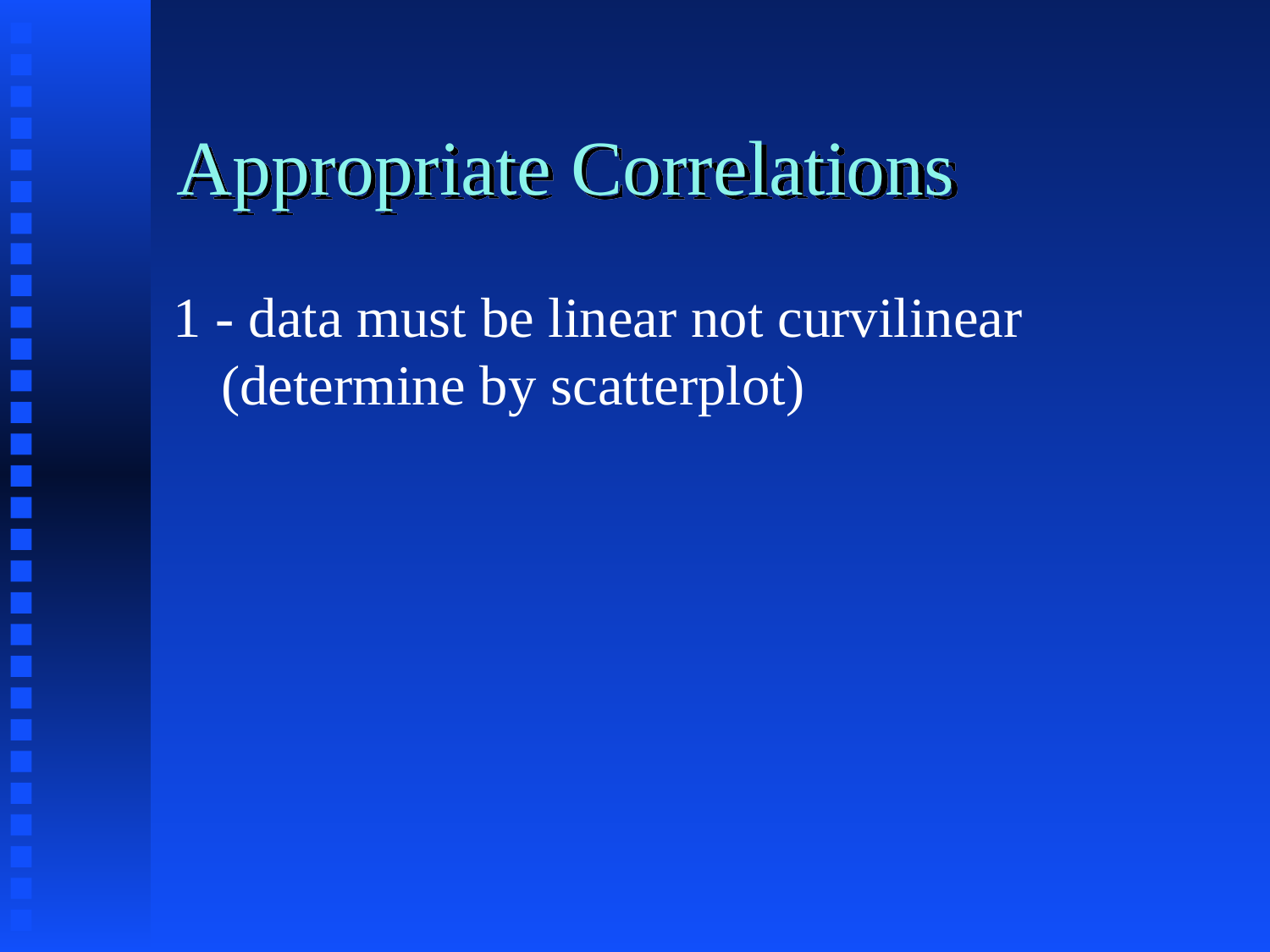

# Appropriate Correlations
1 - data must be linear not curvilinear (determine by scatterplot)